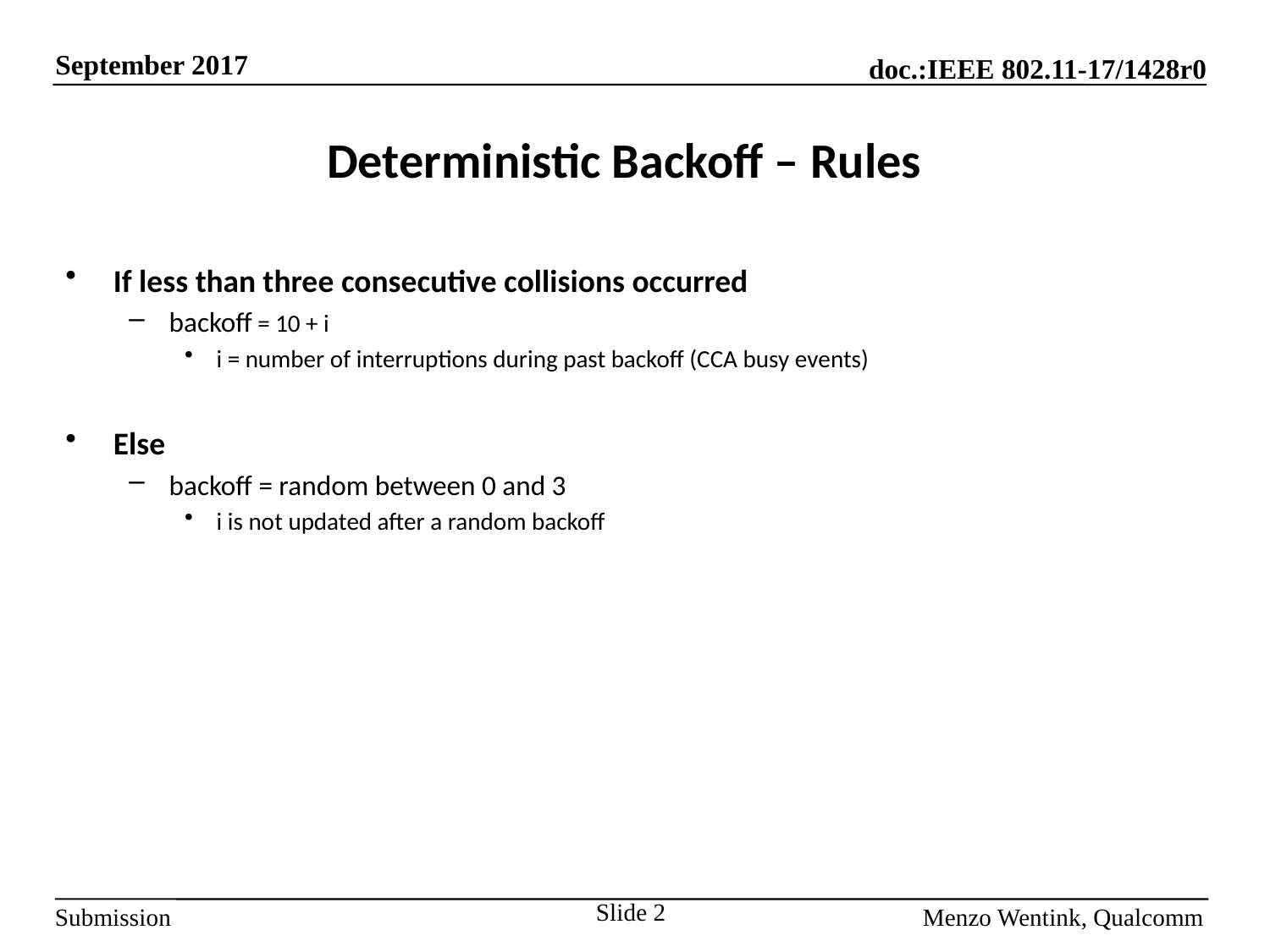

# Deterministic Backoff – Rules
If less than three consecutive collisions occurred
backoff = 10 + i
i = number of interruptions during past backoff (CCA busy events)

Else
backoff = random between 0 and 3
i is not updated after a random backoff
Slide 2